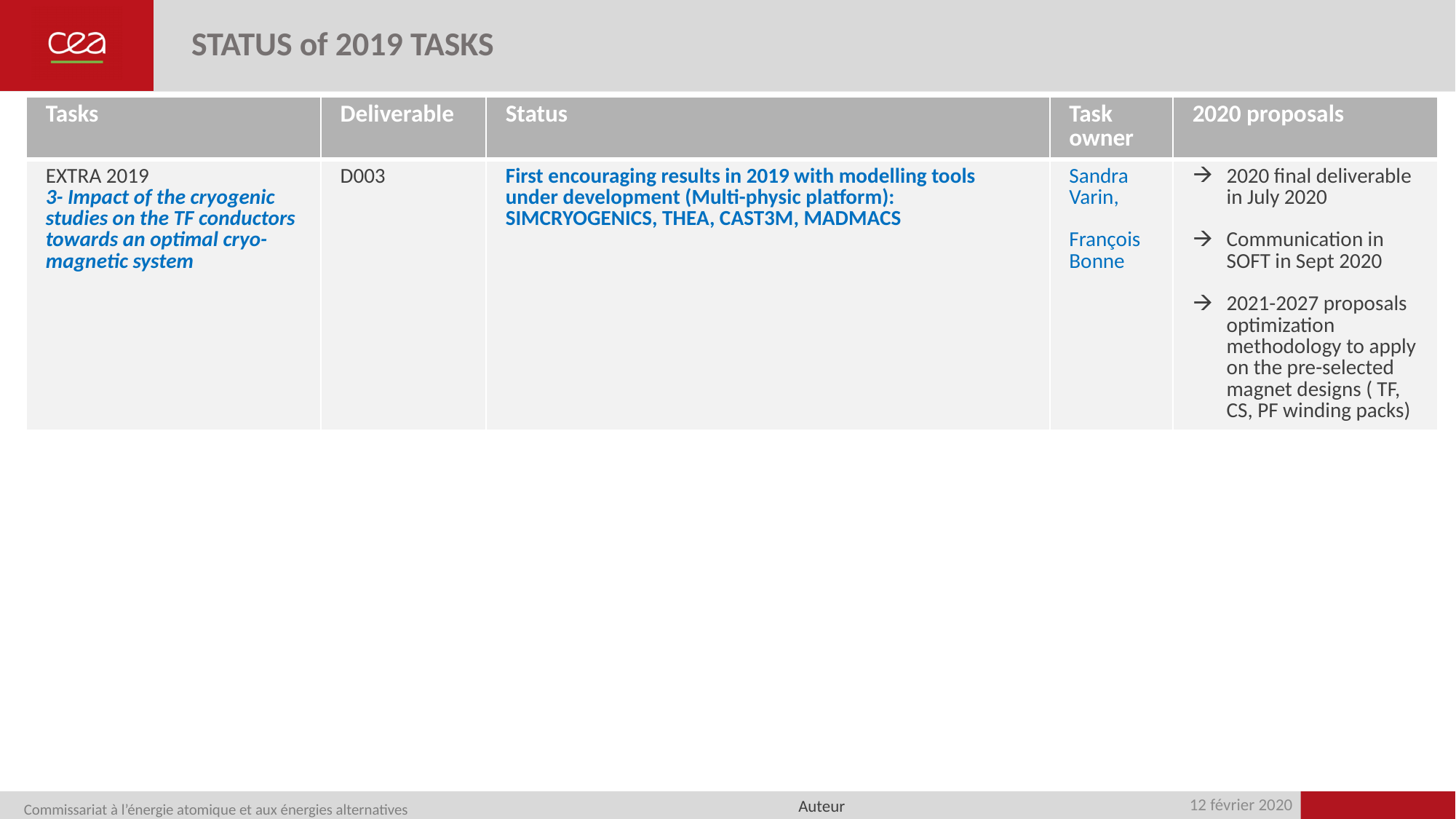

# STATUS of 2019 TASKS
| Tasks | Deliverable | Status | Task owner | 2020 proposals |
| --- | --- | --- | --- | --- |
| EXTRA 2019 3- Impact of the cryogenic studies on the TF conductors towards an optimal cryo-magnetic system | D003 | First encouraging results in 2019 with modelling tools under development (Multi-physic platform): SIMCRYOGENICS, THEA, CAST3M, MADMACS | Sandra Varin, François Bonne | 2020 final deliverable in July 2020 Communication in SOFT in Sept 2020 2021-2027 proposals optimization methodology to apply on the pre-selected magnet designs ( TF, CS, PF winding packs) |